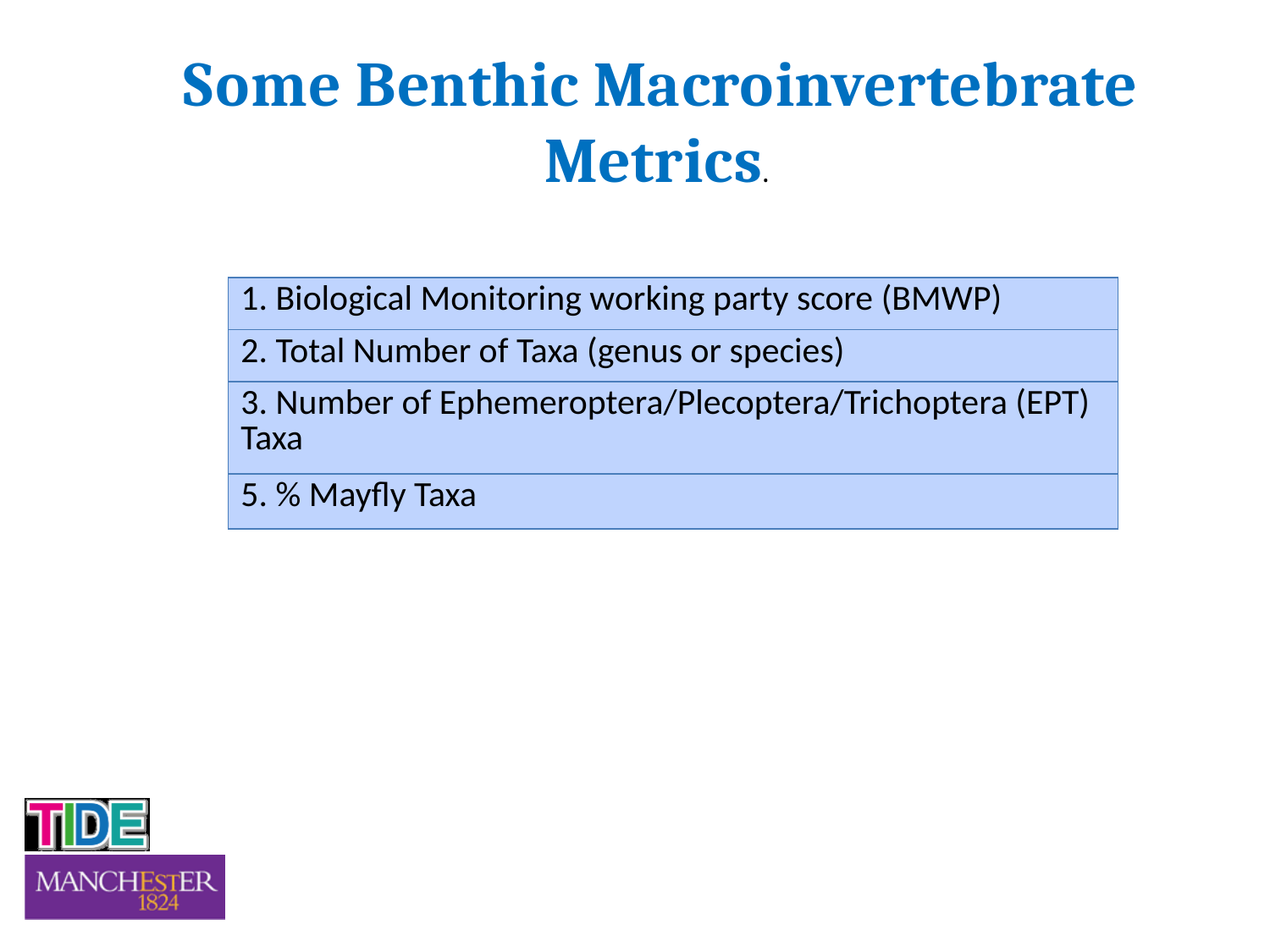

Some Benthic Macroinvertebrate Metrics.
| 1. Biological Monitoring working party score (BMWP) |
| --- |
| 2. Total Number of Taxa (genus or species) |
| 3. Number of Ephemeroptera/Plecoptera/Trichoptera (EPT) Taxa |
| 5. % Mayfly Taxa |